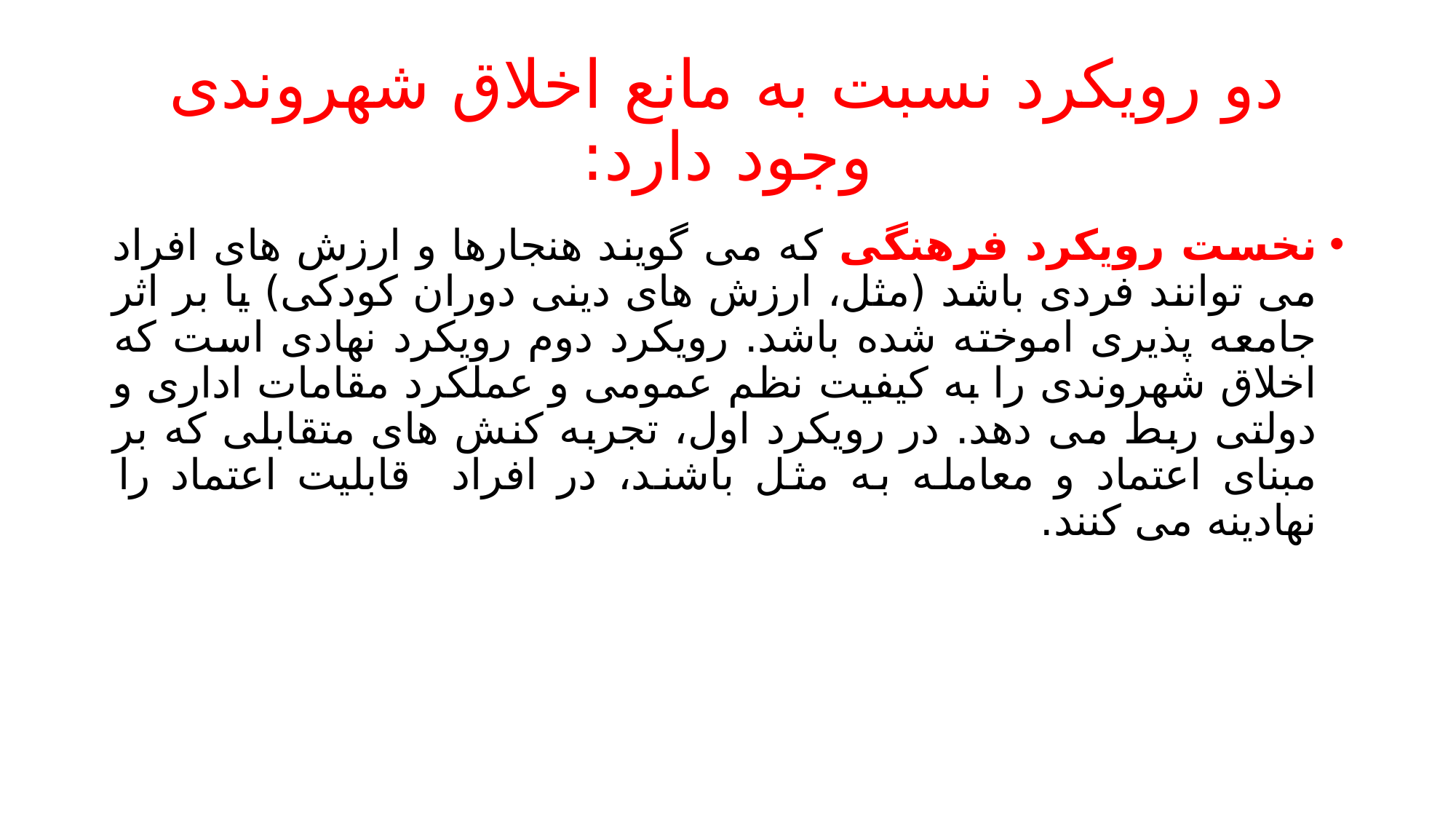

# دو رویکرد نسبت به مانع اخلاق شهروندی وجود دارد:
نخست رویکرد فرهنگی که می گویند هنجارها و ارزش های افراد می توانند فردی باشد (مثل، ارزش های دینی دوران کودکی) یا بر اثر جامعه پذیری اموخته شده باشد. رویکرد دوم رویکرد نهادی است که اخلاق شهروندی را به کیفیت نظم عمومی و عملکرد مقامات اداری و دولتی ربط می دهد. در رویکرد اول، تجربه کنش های متقابلی که بر مبنای اعتماد و معامله به مثل باشند، در افراد  قابلیت اعتماد را نهادینه می کنند.